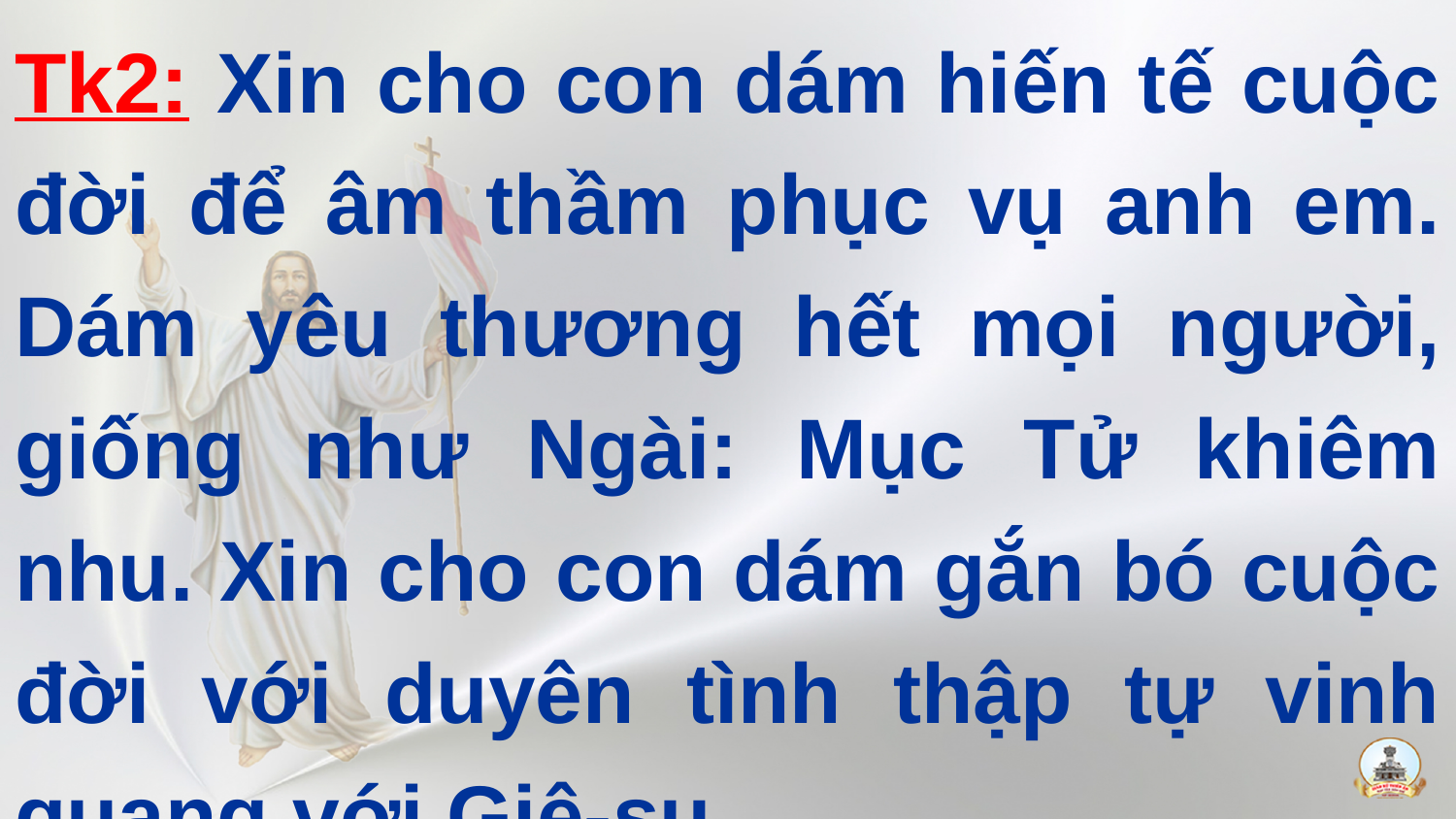

Tk2: Xin cho con dám hiến tế cuộc đời để âm thầm phục vụ anh em. Dám yêu thương hết mọi người, giống như Ngài: Mục Tử khiêm nhu. Xin cho con dám gắn bó cuộc đời với duyên tình thập tự vinh quang với Giê-su